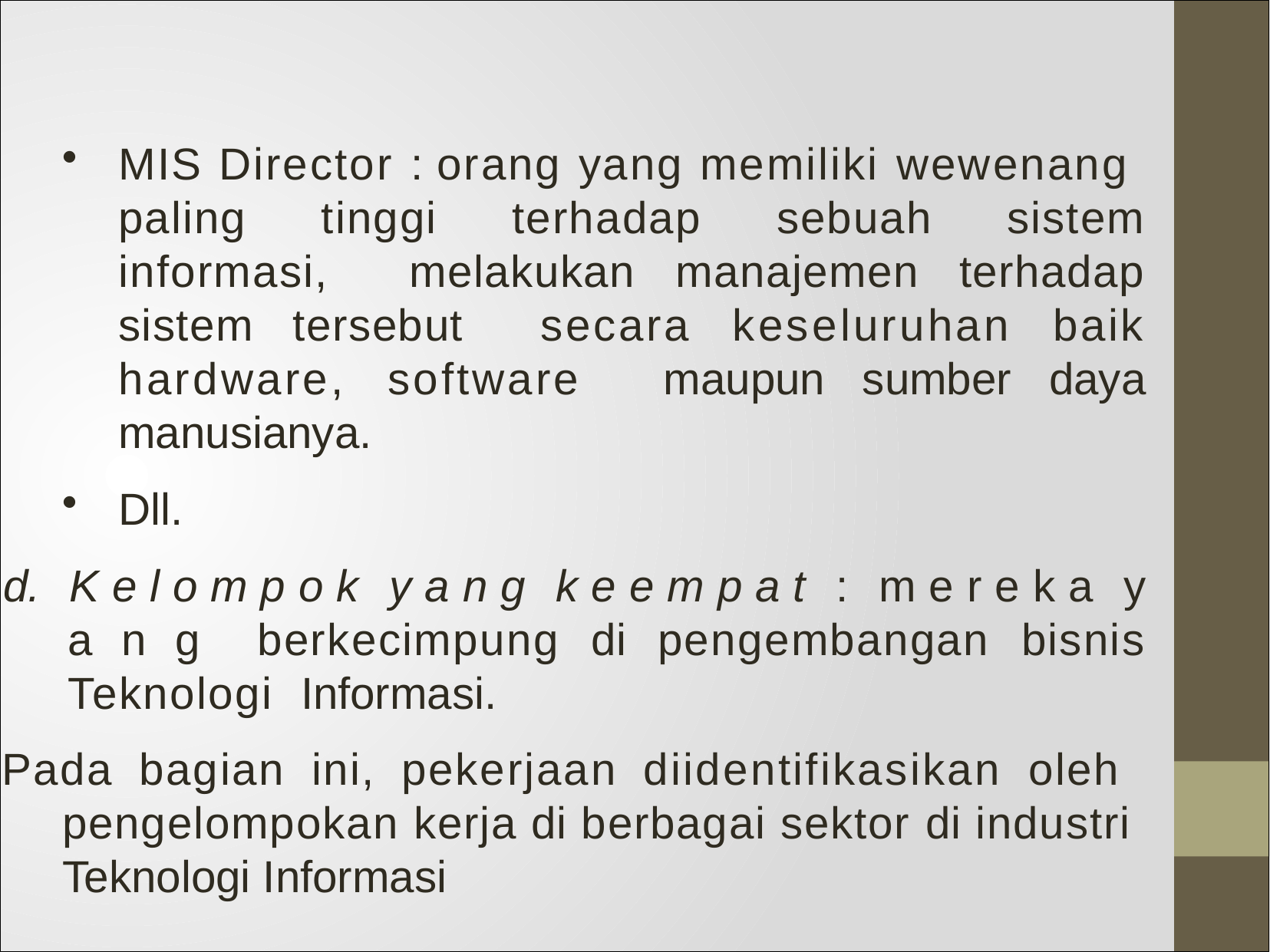

MIS Director : orang yang memiliki wewenang  paling tinggi terhadap sebuah sistem informasi,  melakukan manajemen terhadap sistem tersebut  secara keseluruhan baik hardware, software  maupun sumber daya manusianya.
Dll.
d.  K e l o m p o k  y a n g  k e e m p a t  :  m e r e k a  y a n g  berkecimpung di pengembangan bisnis Teknologi  Informasi.
Pada bagian ini, pekerjaan diidentifikasikan oleh  pengelompokan kerja di berbagai sektor di industri  Teknologi Informasi